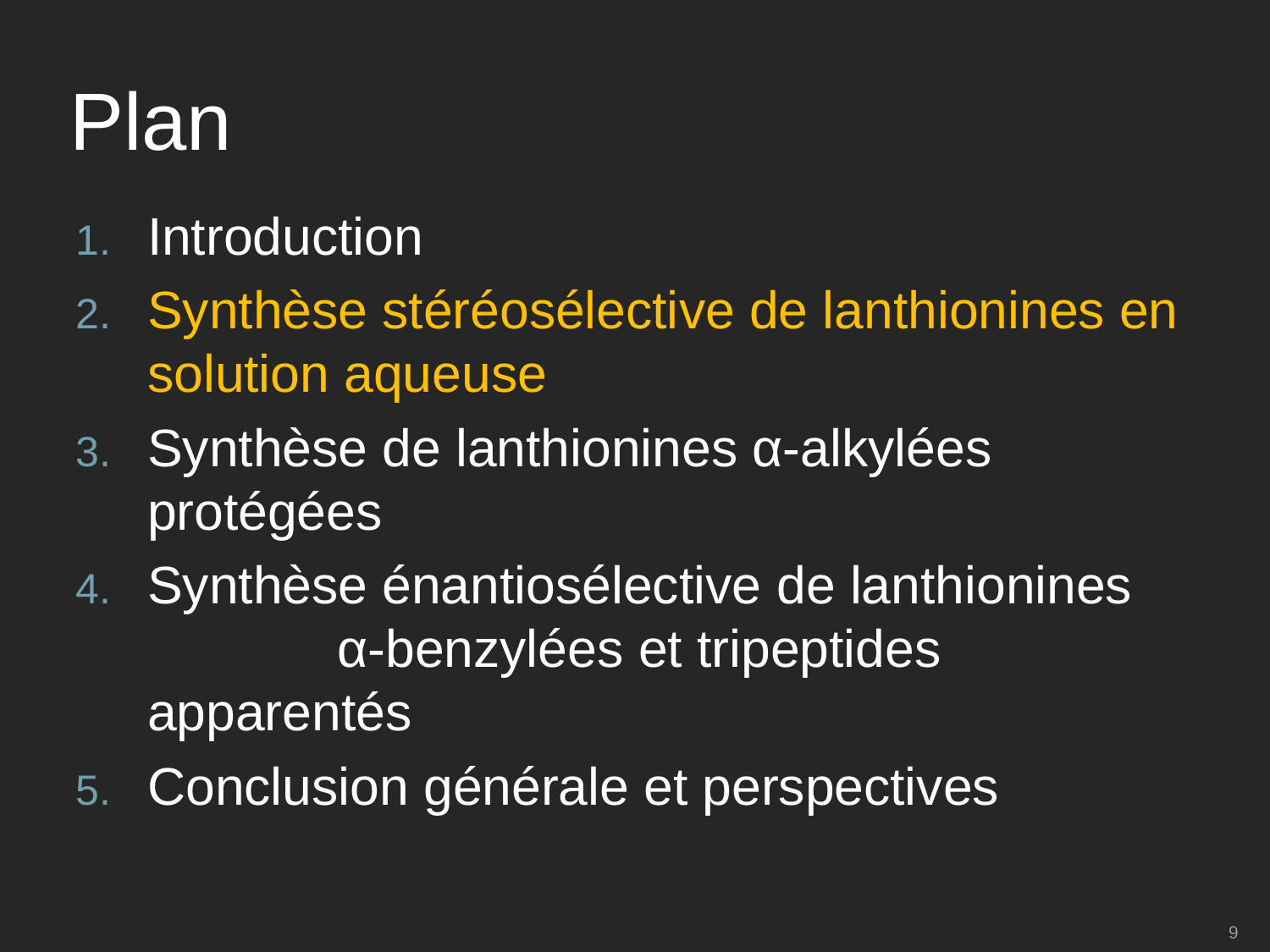

# Plan
Introduction
Synthèse stéréosélective de lanthionines en solution aqueuse
Synthèse de lanthionines α-alkylées protégées
Synthèse énantiosélective de lanthionines                  α-benzylées et tripeptides apparentés
Conclusion générale et perspectives
9